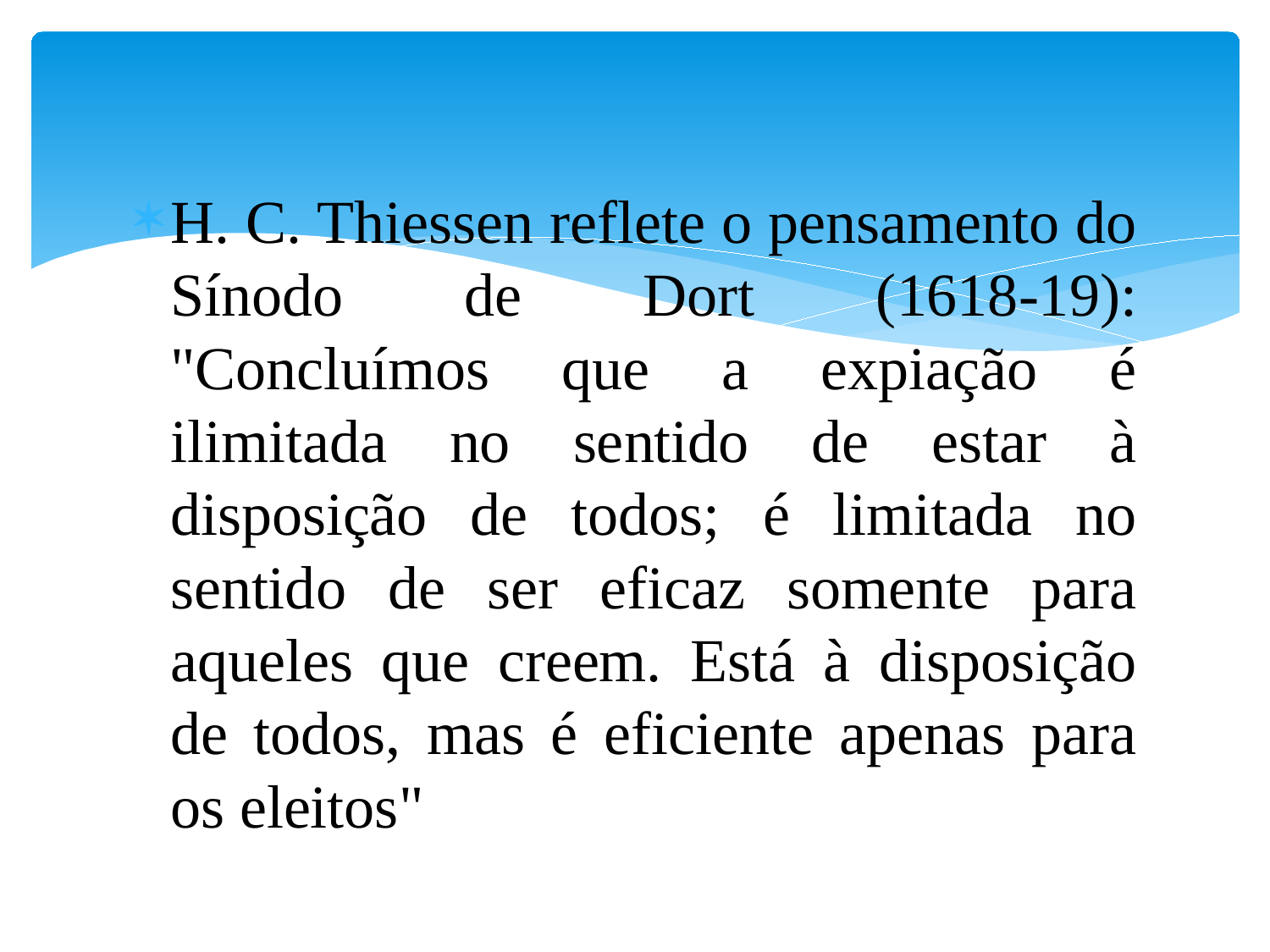

#
H. C. Thiessen reflete o pensamento do Sínodo de Dort (1618-19): "Concluímos que a expiação é ilimitada no sentido de estar à disposição de todos; é limitada no sentido de ser eficaz somente para aqueles que creem. Está à disposição de todos, mas é eficiente apenas para os eleitos"